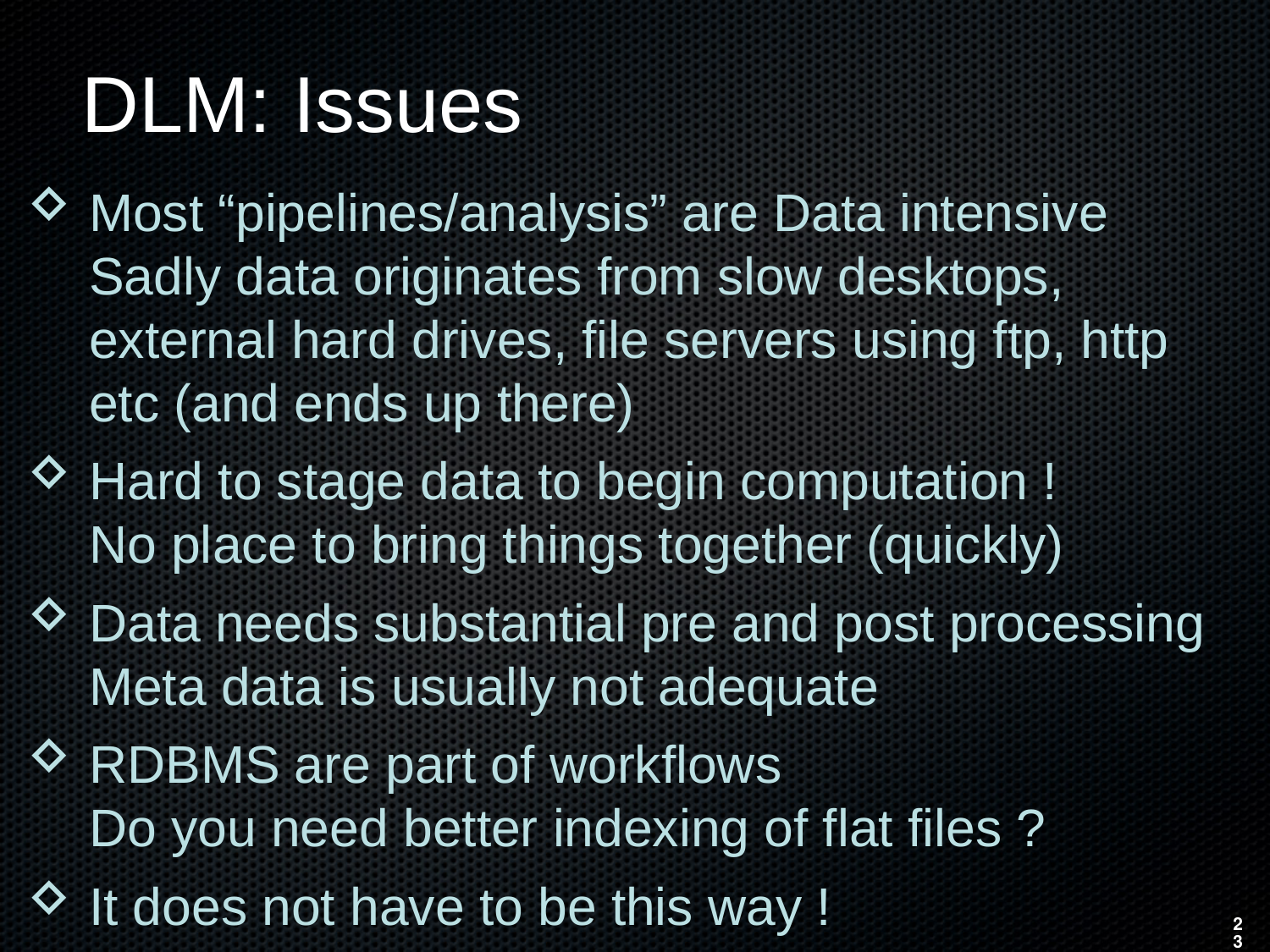

# DLM: Issues
Most “pipelines/analysis” are Data intensive
Sadly data originates from slow desktops, external hard drives, file servers using ftp, http etc (and ends up there)
Hard to stage data to begin computation !
No place to bring things together (quickly)
Data needs substantial pre and post processing
Meta data is usually not adequate
RDBMS are part of workflows
Do you need better indexing of flat files ?
It does not have to be this way !

23